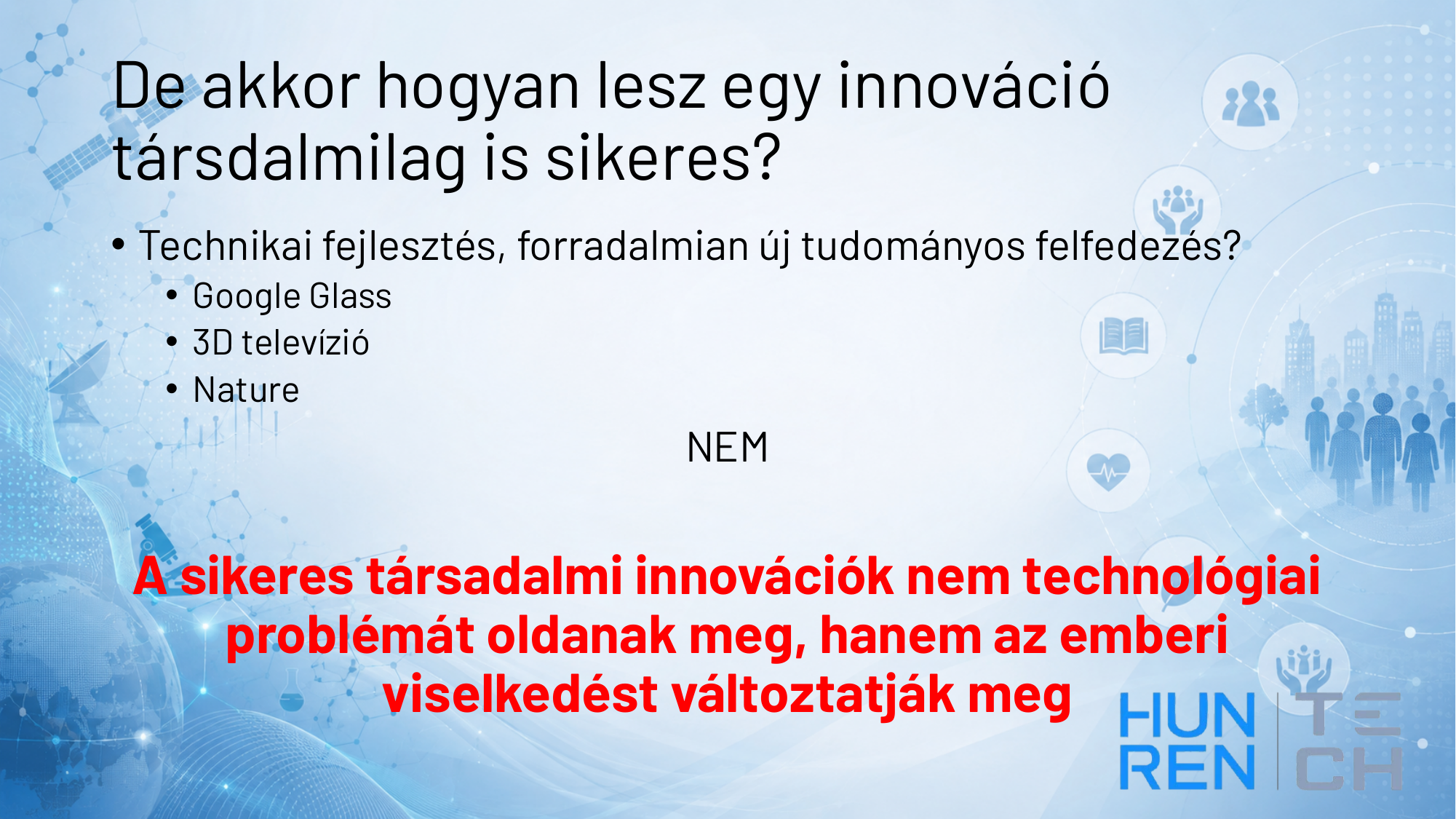

# De akkor hogyan lesz egy innováció társdalmilag is sikeres?
Technikai fejlesztés, forradalmian új tudományos felfedezés?
Google Glass
3D televízió
Nature
NEM

A sikeres társadalmi innovációk nem technológiai problémát oldanak meg, hanem az emberi viselkedést változtatják meg